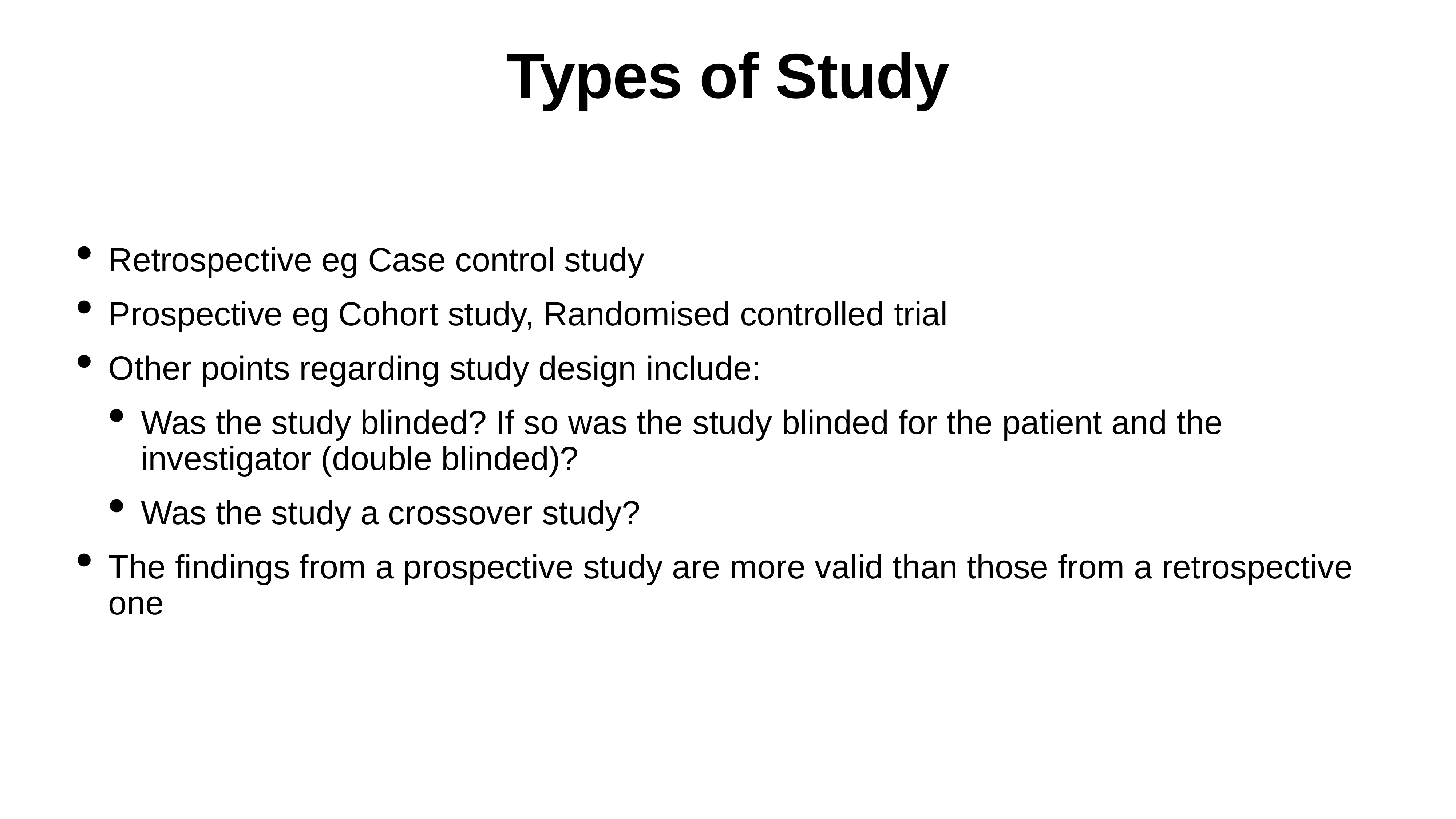

# Types of Study
Retrospective eg Case control study
Prospective eg Cohort study, Randomised controlled trial
Other points regarding study design include:
Was the study blinded? If so was the study blinded for the patient and the investigator (double blinded)?
Was the study a crossover study?
The findings from a prospective study are more valid than those from a retrospective one